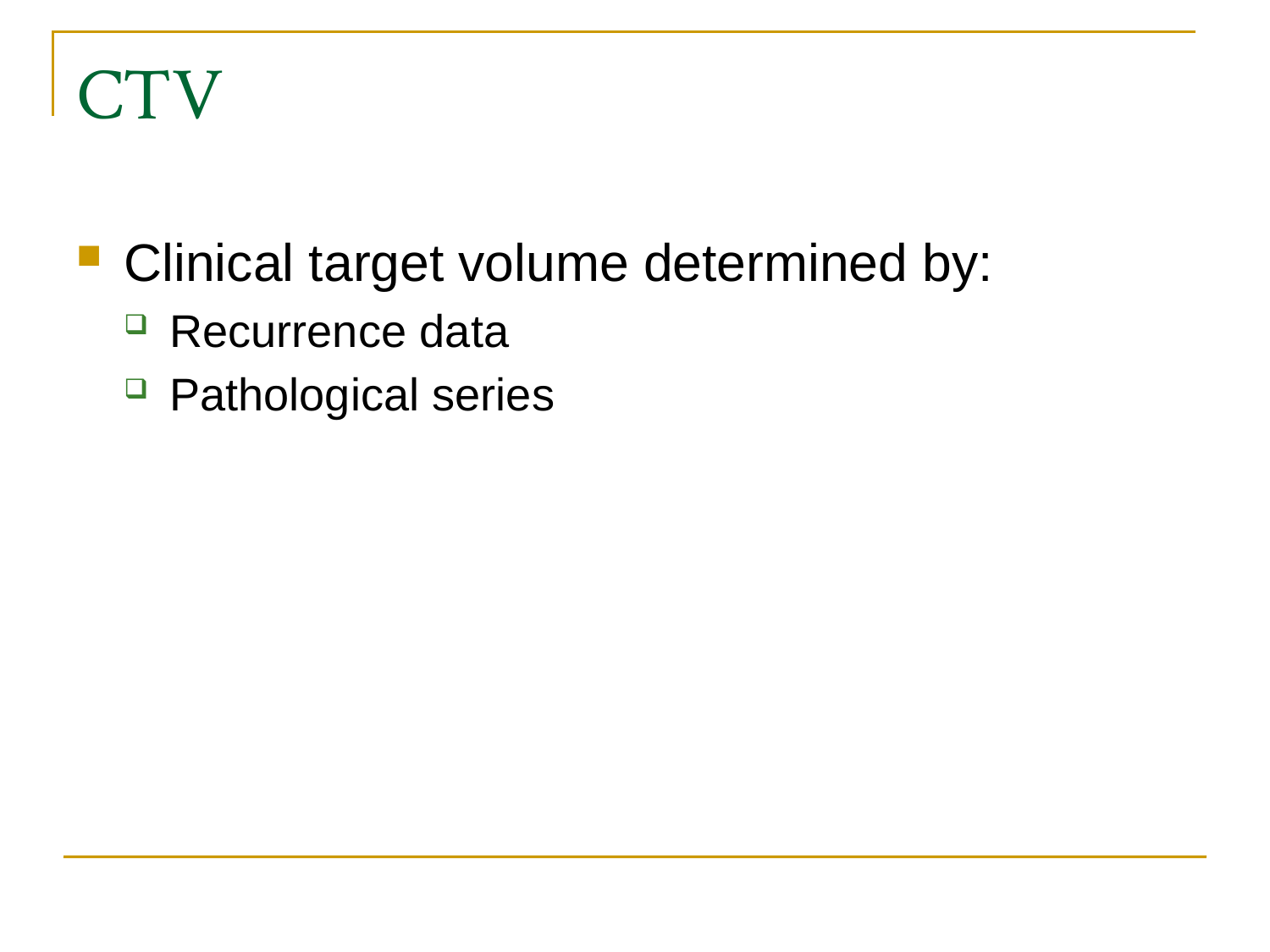

# CTV
Clinical target volume determined by:
Recurrence data
Pathological series